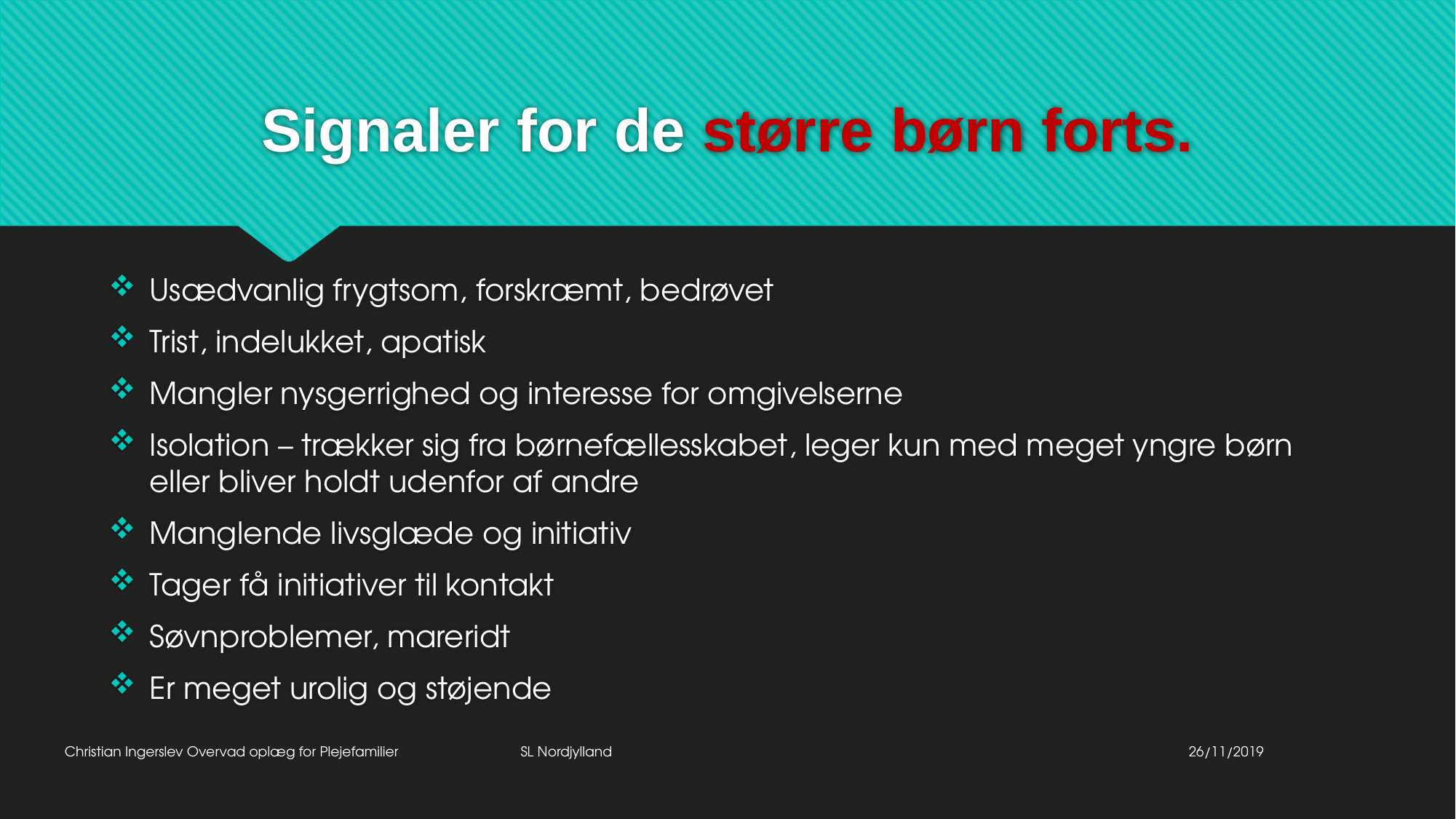

# Signaler for de større børn forts.
Usædvanlig frygtsom, forskræmt, bedrøvet
Trist, indelukket, apatisk
Mangler nysgerrighed og interesse for omgivelserne
Isolation – trækker sig fra børnefællesskabet, leger kun med meget yngre børn eller bliver holdt udenfor af andre
Manglende livsglæde og initiativ
Tager få initiativer til kontakt
Søvnproblemer, mareridt
Er meget urolig og støjende

Christian Ingerslev Overvad oplæg for Plejefamilier                                SL Nordjylland
26/11/2019